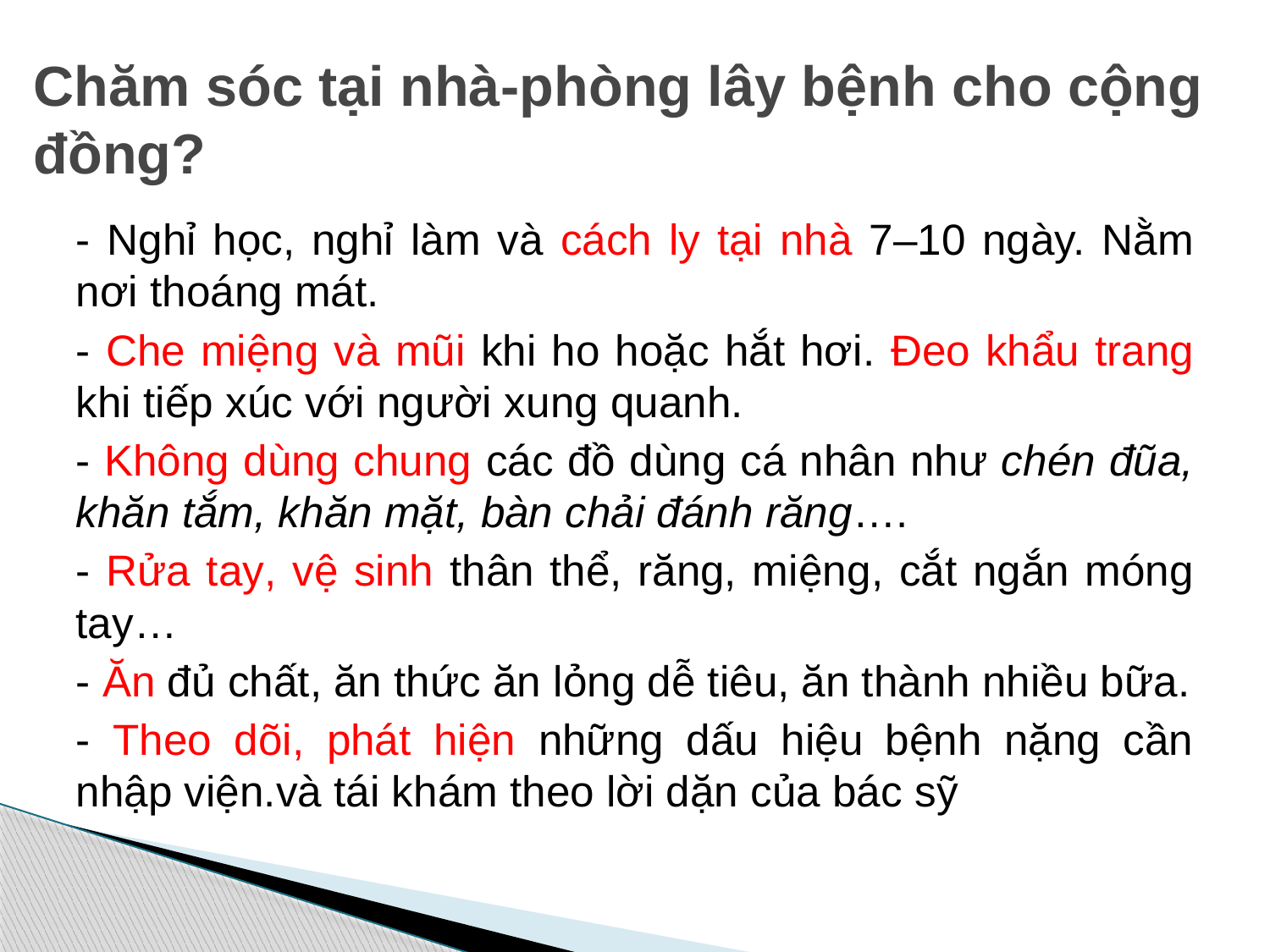

# Chăm sóc tại nhà-phòng lây bệnh cho cộng đồng?
- Nghỉ học, nghỉ làm và cách ly tại nhà 7–10 ngày. Nằm nơi thoáng mát.
- Che miệng và mũi khi ho hoặc hắt hơi. Đeo khẩu trang khi tiếp xúc với người xung quanh.
- Không dùng chung các đồ dùng cá nhân như chén đũa, khăn tắm, khăn mặt, bàn chải đánh răng….
- Rửa tay, vệ sinh thân thể, răng, miệng, cắt ngắn móng tay…
- Ăn đủ chất, ăn thức ăn lỏng dễ tiêu, ăn thành nhiều bữa.
- Theo dõi, phát hiện những dấu hiệu bệnh nặng cần nhập viện.và tái khám theo lời dặn của bác sỹ